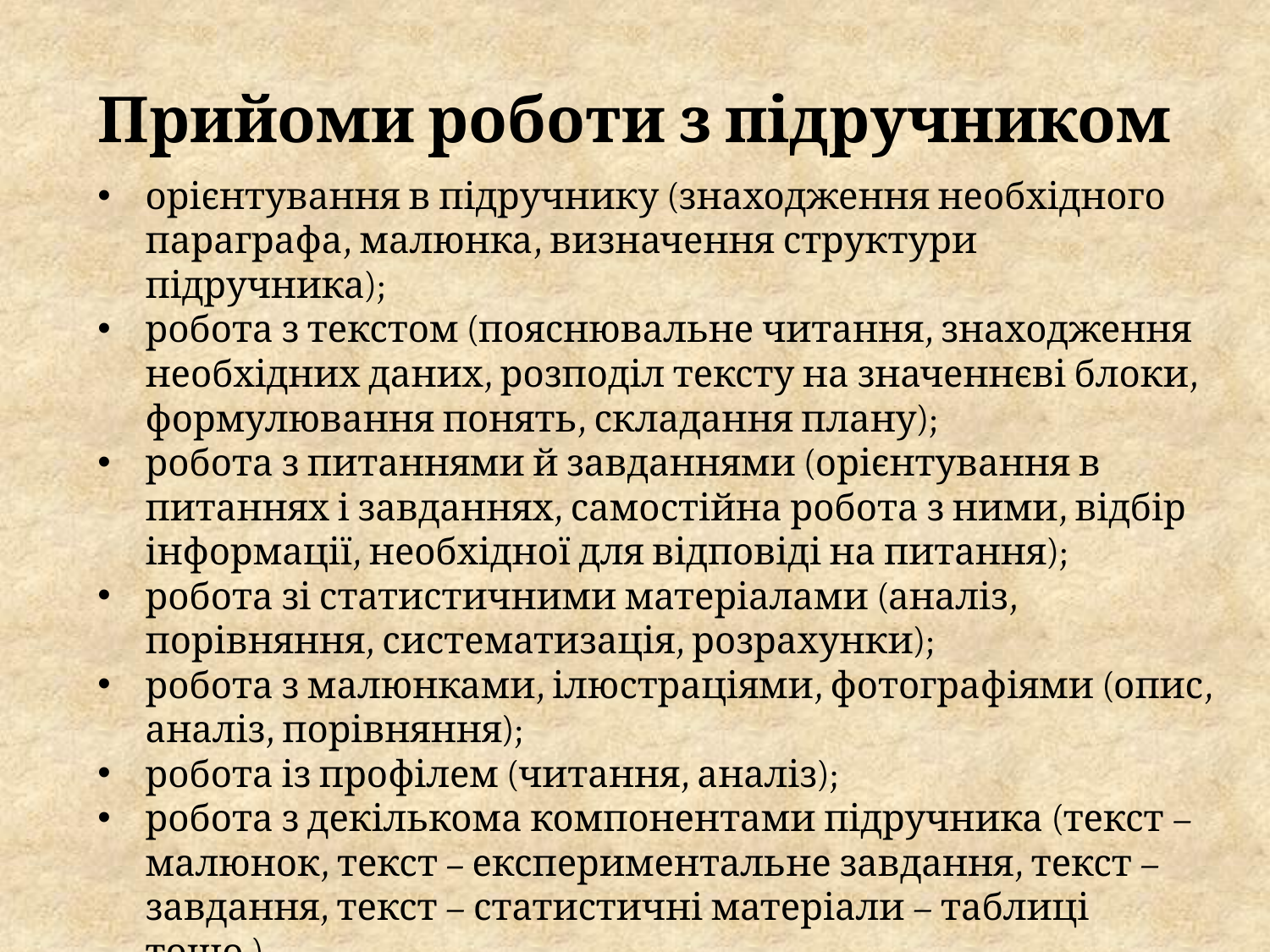

# Прийоми роботи з підручником
орієнтування в підручнику (знаходження необхідного параграфа, малюнка, визначення структури підручника);
робота з текстом (пояснювальне читання, знаходження необхідних даних, розподіл тексту на значеннєві блоки, формулювання понять, складання плану);
робота з питаннями й завданнями (орієнтування в питаннях і завданнях, самостійна робота з ними, відбір інформації, необхідної для відповіді на питання);
робота зі статистичними матеріалами (аналіз, порівняння, систематизація, розрахунки);
робота з малюнками, ілюстраціями, фотографіями (опис, аналіз, порівняння);
робота із профілем (читання, аналіз);
робота з декількома компонентами підручника (текст − малюнок, текст – експериментальне завдання, текст − завдання, текст − статистичні матеріали − таблиці тощо.)